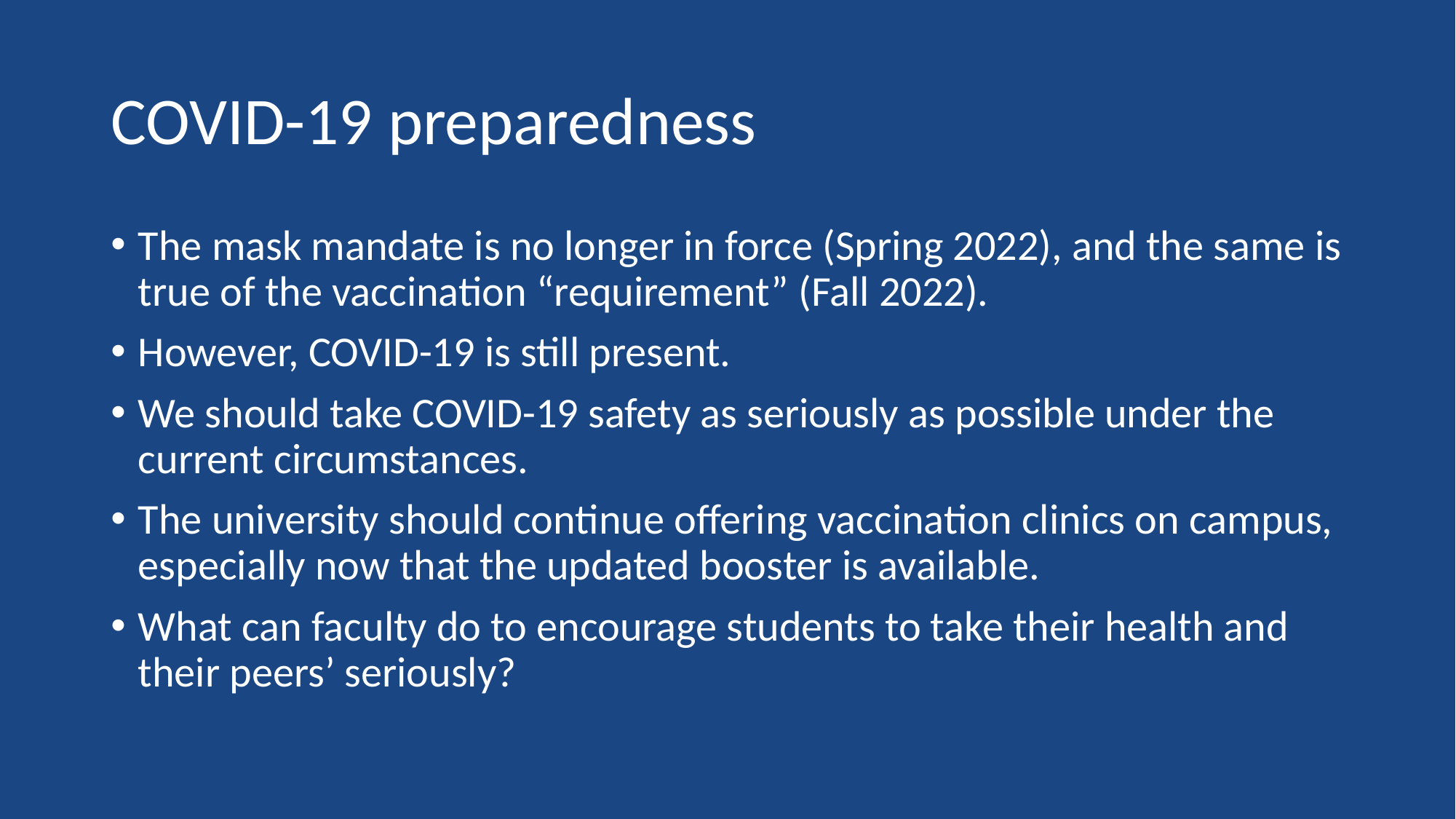

# COVID-19 preparedness
The mask mandate is no longer in force (Spring 2022), and the same is true of the vaccination “requirement” (Fall 2022).
However, COVID-19 is still present.
We should take COVID-19 safety as seriously as possible under the current circumstances.
The university should continue offering vaccination clinics on campus, especially now that the updated booster is available.
What can faculty do to encourage students to take their health and their peers’ seriously?